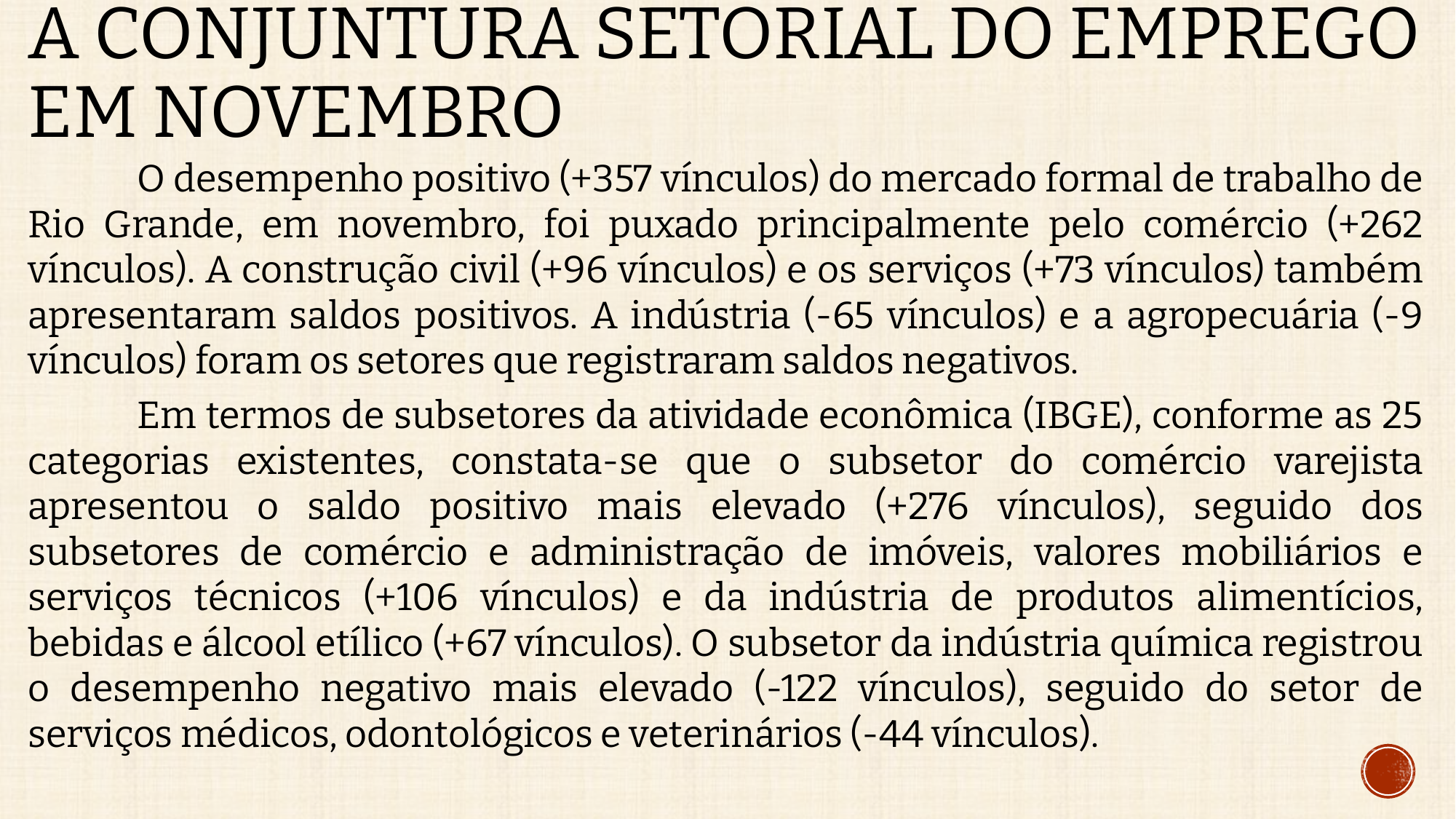

# A conjuntura setorial do emprego em novembro
	O desempenho positivo (+357 vínculos) do mercado formal de trabalho de Rio Grande, em novembro, foi puxado principalmente pelo comércio (+262 vínculos). A construção civil (+96 vínculos) e os serviços (+73 vínculos) também apresentaram saldos positivos. A indústria (-65 vínculos) e a agropecuária (-9 vínculos) foram os setores que registraram saldos negativos.
	Em termos de subsetores da atividade econômica (IBGE), conforme as 25 categorias existentes, constata-se que o subsetor do comércio varejista apresentou o saldo positivo mais elevado (+276 vínculos), seguido dos subsetores de comércio e administração de imóveis, valores mobiliários e serviços técnicos (+106 vínculos) e da indústria de produtos alimentícios, bebidas e álcool etílico (+67 vínculos). O subsetor da indústria química registrou o desempenho negativo mais elevado (-122 vínculos), seguido do setor de serviços médicos, odontológicos e veterinários (-44 vínculos).